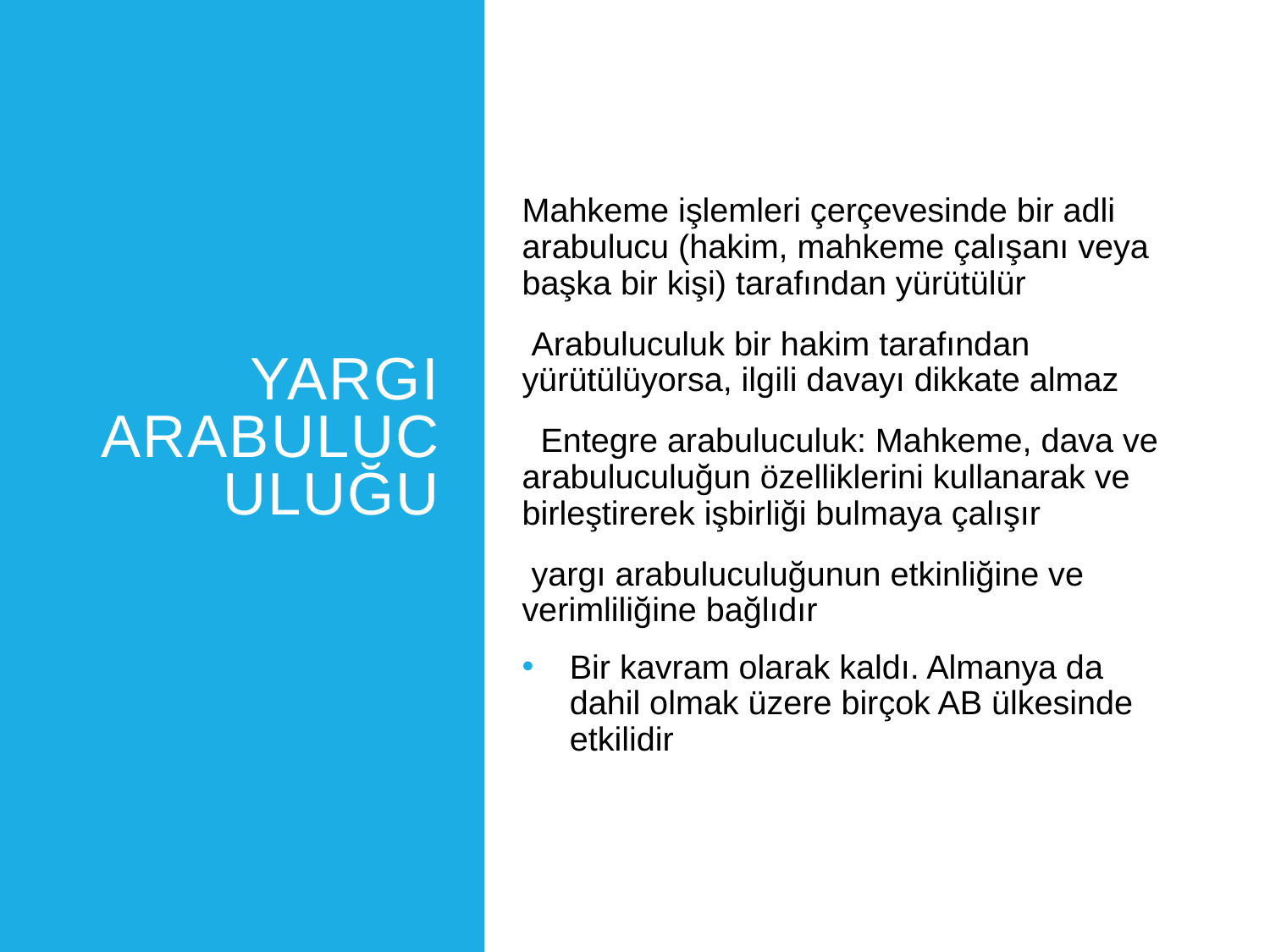

# Yargı arabuluculuğu
Mahkeme işlemleri çerçevesinde bir adli arabulucu (hakim, mahkeme çalışanı veya başka bir kişi) tarafından yürütülür
 Arabuluculuk bir hakim tarafından yürütülüyorsa, ilgili davayı dikkate almaz
  Entegre arabuluculuk: Mahkeme, dava ve arabuluculuğun özelliklerini kullanarak ve birleştirerek işbirliği bulmaya çalışır
 yargı arabuluculuğunun etkinliğine ve verimliliğine bağlıdır
Bir kavram olarak kaldı. Almanya da dahil olmak üzere birçok AB ülkesinde etkilidir